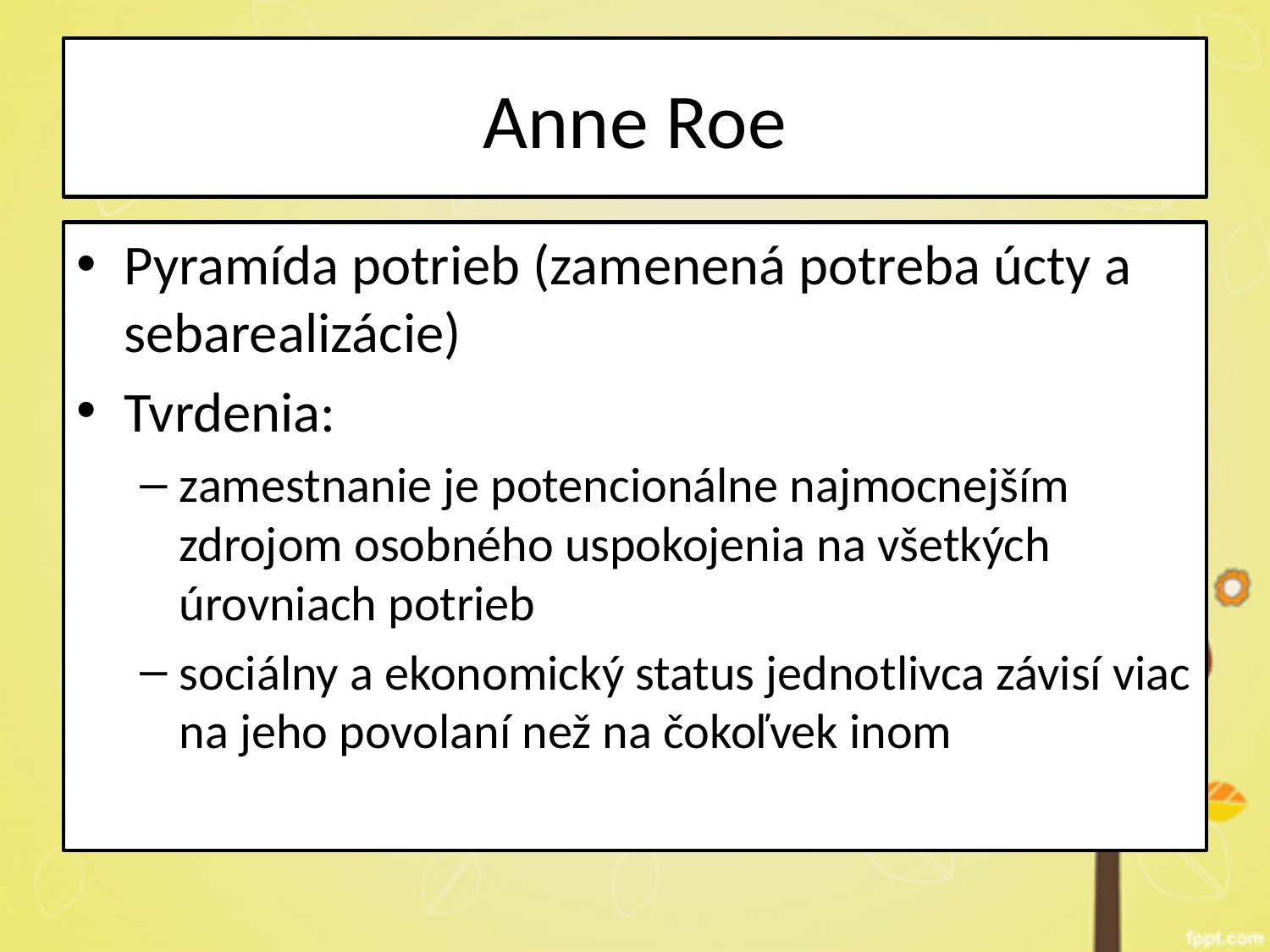

# Anne Roe
Pyramída potrieb (zamenená potreba úcty a sebarealizácie)
Tvrdenia:
zamestnanie je potencionálne najmocnejším zdrojom osobného uspokojenia na všetkých úrovniach potrieb
sociálny a ekonomický status jednotlivca závisí viac na jeho povolaní než na čokoľvek inom